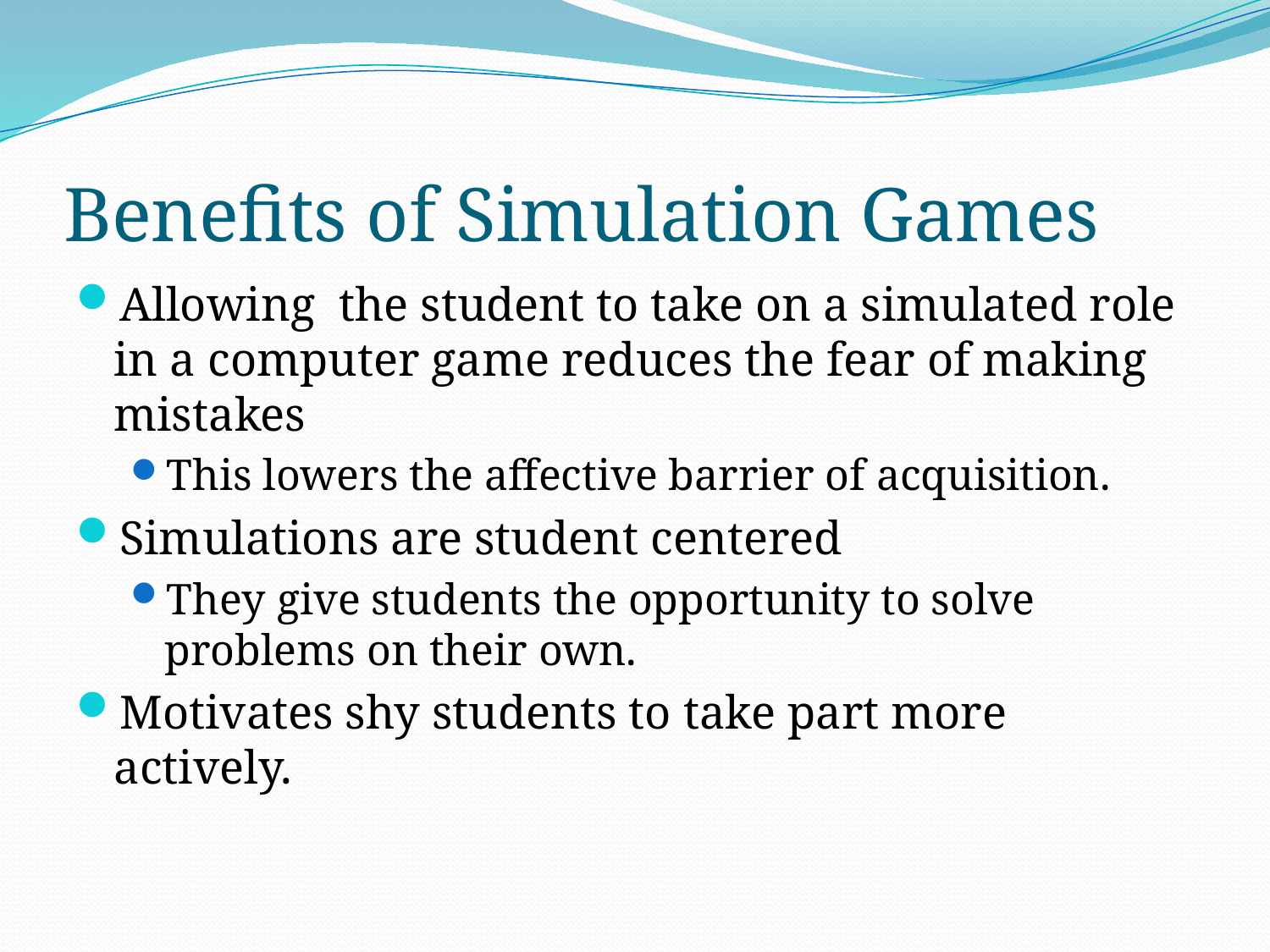

# Benefits of Simulation Games
Allowing  the student to take on a simulated role in a computer game reduces the fear of making mistakes
This lowers the affective barrier of acquisition.
Simulations are student centered
They give students the opportunity to solve problems on their own.
Motivates shy students to take part more actively.